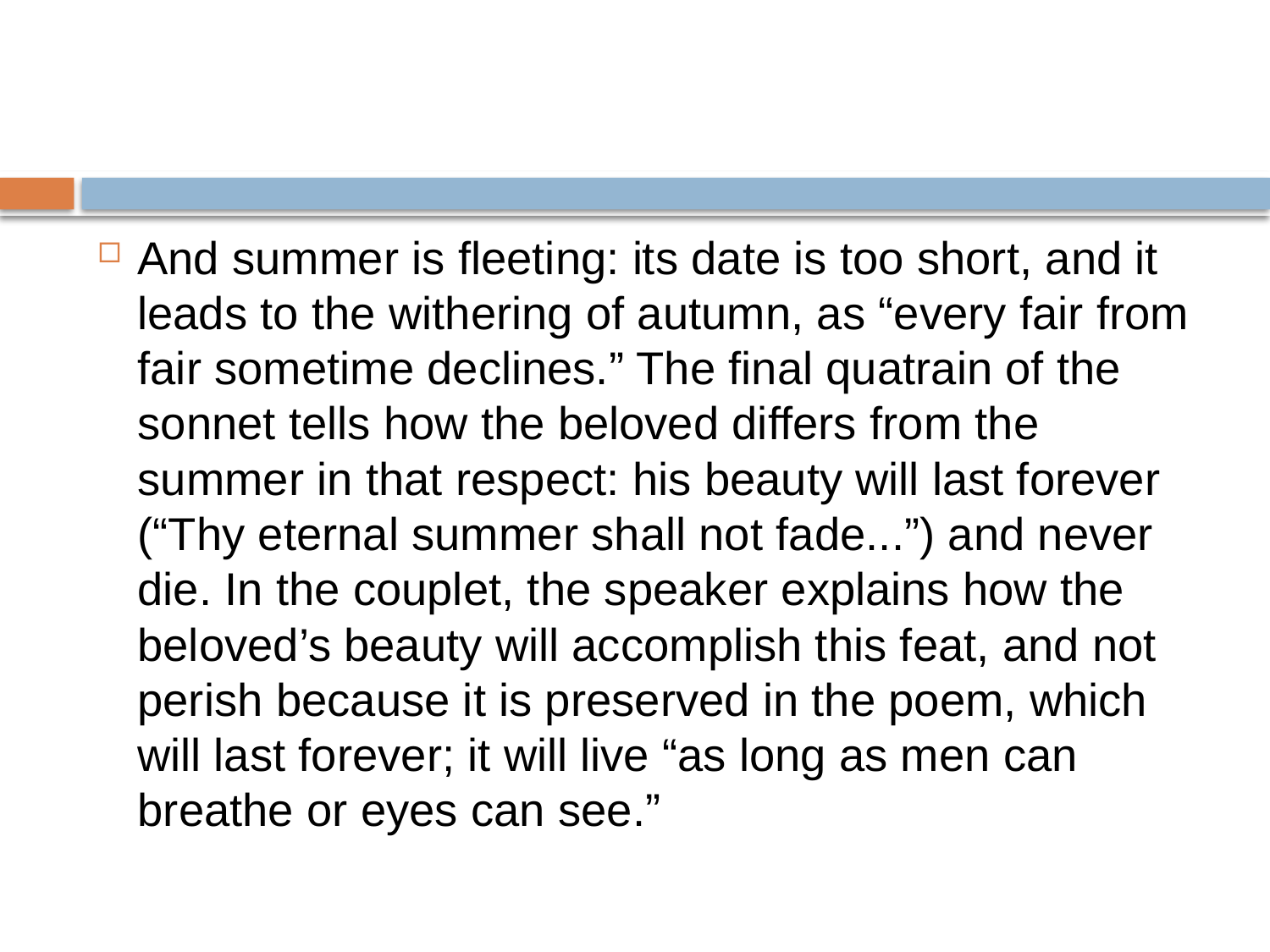

And summer is fleeting: its date is too short, and it leads to the withering of autumn, as “every fair from fair sometime declines.” The final quatrain of the sonnet tells how the beloved differs from the summer in that respect: his beauty will last forever (“Thy eternal summer shall not fade...”) and never die. In the couplet, the speaker explains how the beloved’s beauty will accomplish this feat, and not perish because it is preserved in the poem, which will last forever; it will live “as long as men can breathe or eyes can see.”